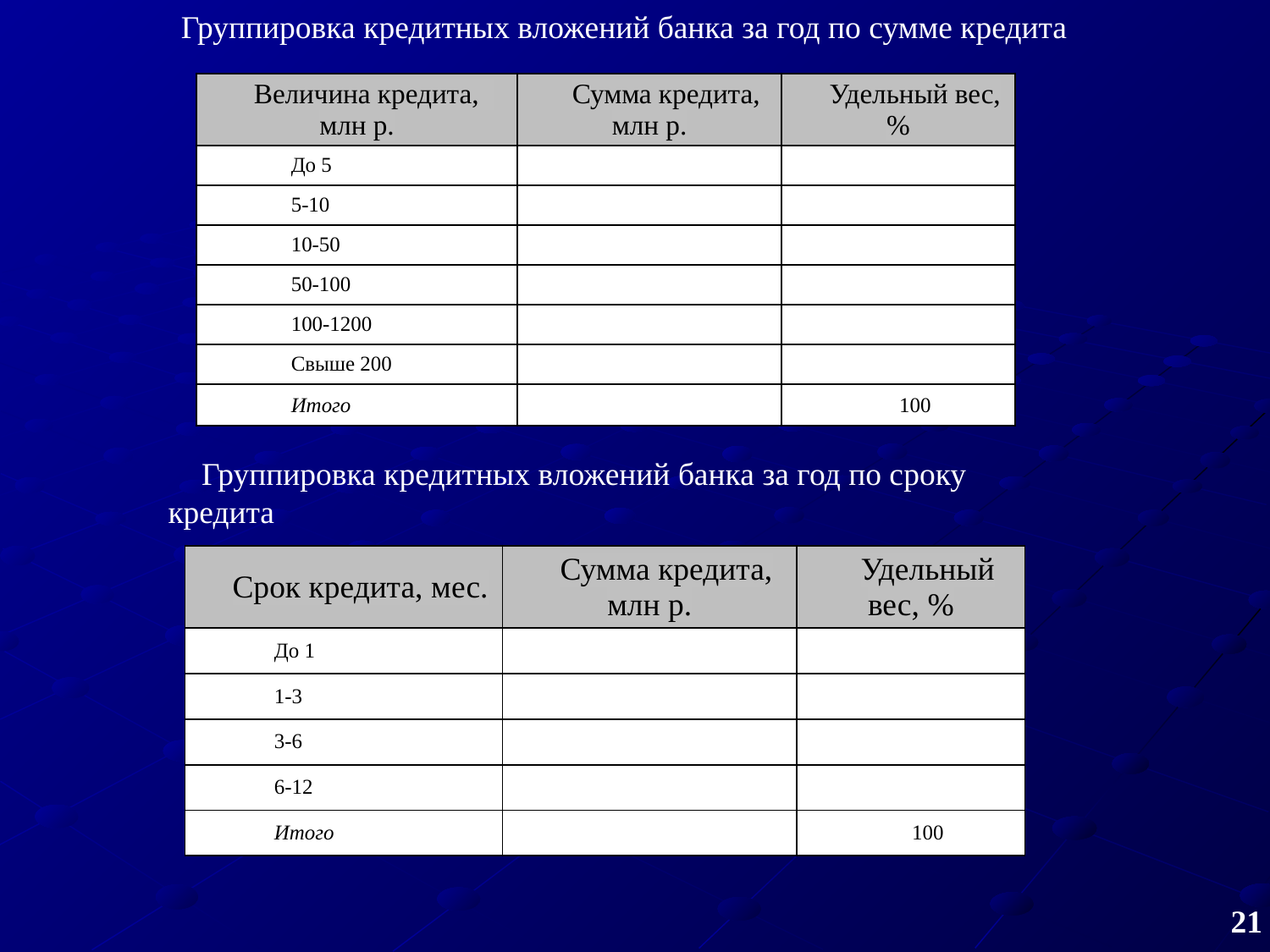

Группировка кредитных вложений банка за год по сумме кредита

| Величина кредита, млн р. | Сумма кредита, млн р. | Удельный вес, % |
| --- | --- | --- |
| До 5 |  |  |
| 5-10 |  |  |
| 10-50 |  |  |
| 50-100 |  |  |
| 100-1200 |  |  |
| Свыше 200 |  |  |
| Итого |  | 100 |

Группировка кредитных вложений банка за год по сроку кредита
| Срок кредита, мес. | Сумма кредита, млн р. | Удельный вес, % |
| --- | --- | --- |
| До 1 |  |  |
| 1-3 |  |  |
| 3-6 |  |  |
| 6-12 |  |  |
| Итого |  | 100 |
21